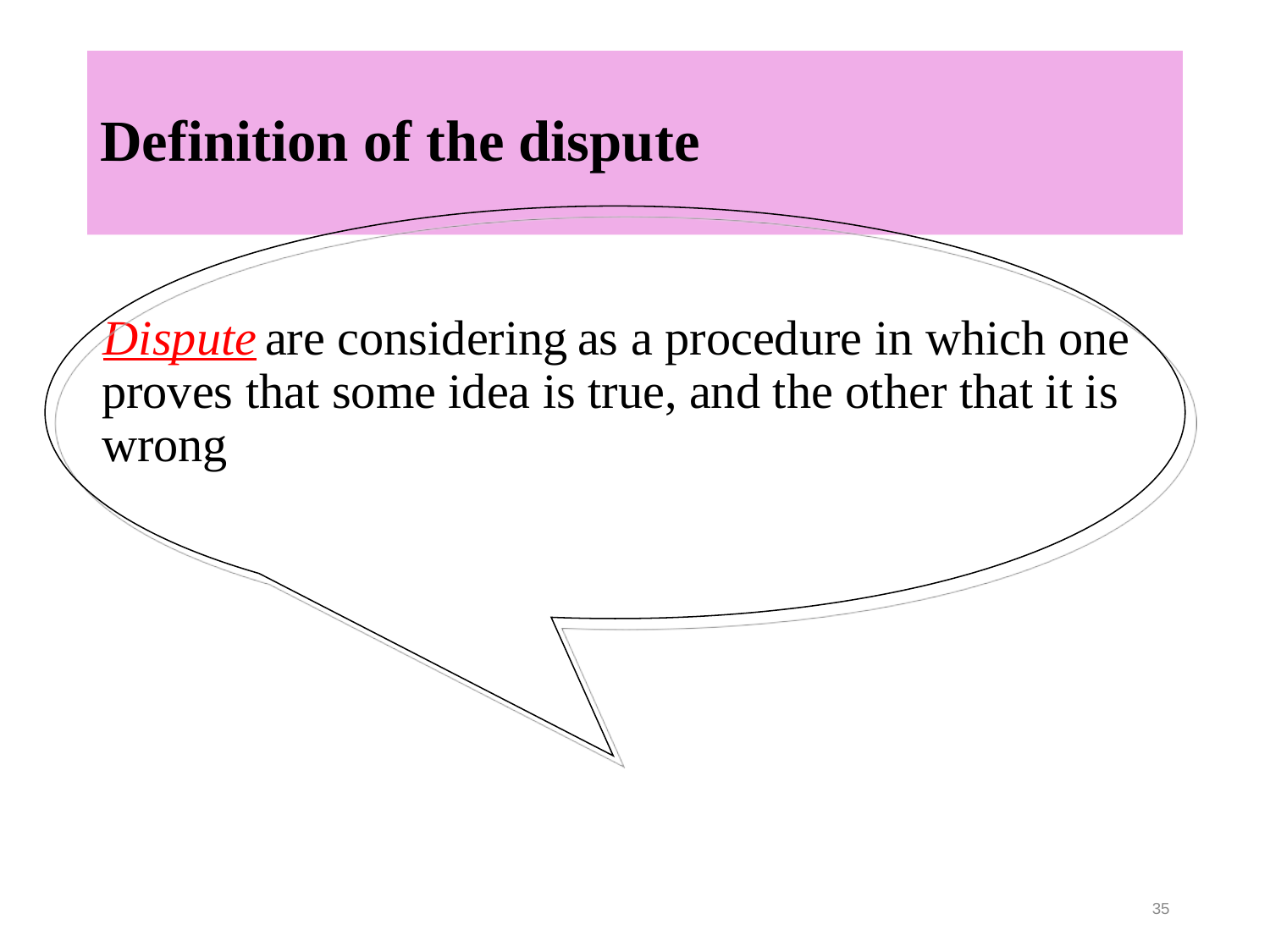

# Definition of the dispute

   Dispute are considering as a procedure in which one proves that some idea is true, and the other that it is wrong
35